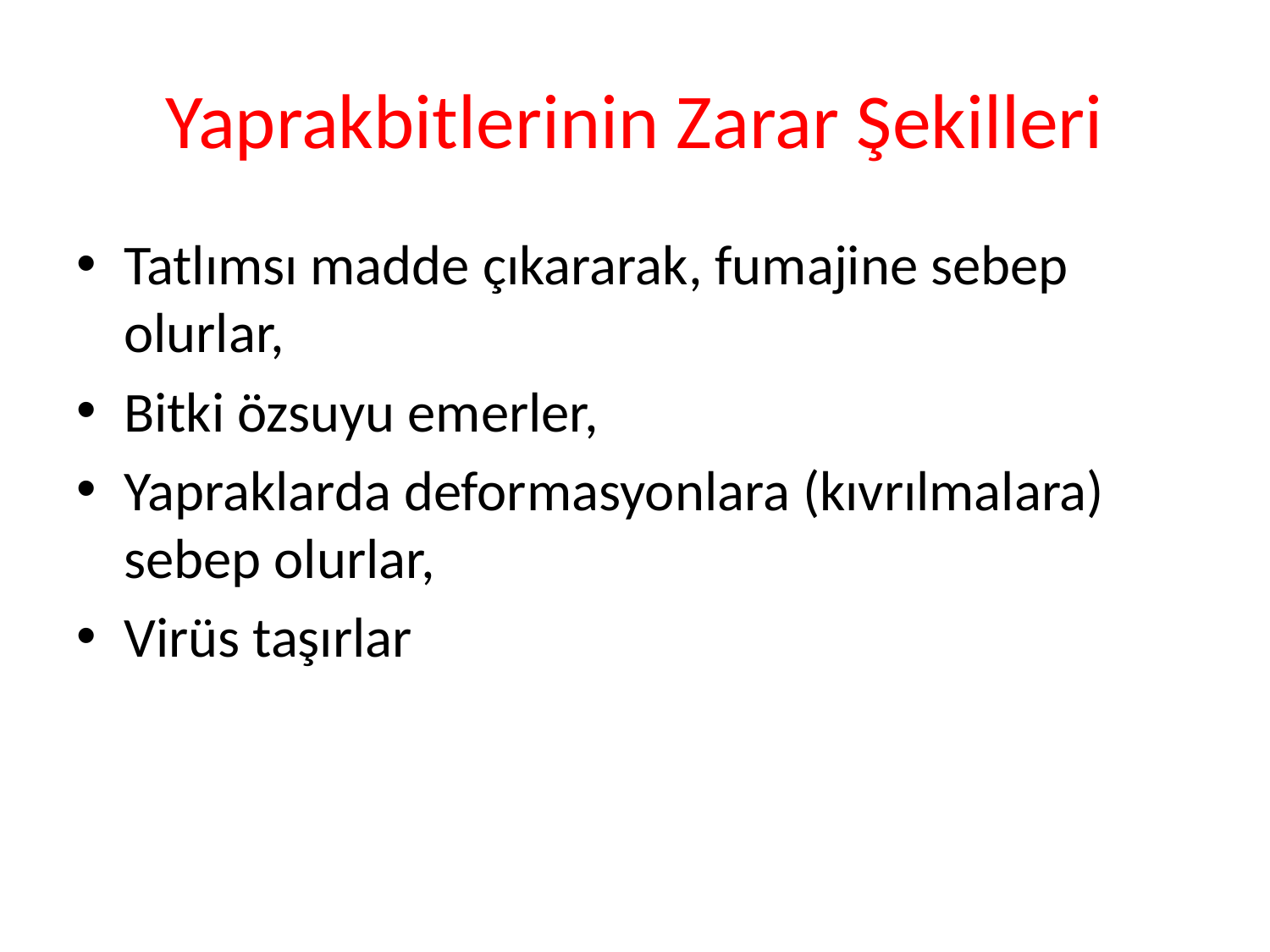

# Yaprakbitlerinin Zarar Şekilleri
Tatlımsı madde çıkararak, fumajine sebep olurlar,
Bitki özsuyu emerler,
Yapraklarda deformasyonlara (kıvrılmalara) sebep olurlar,
Virüs taşırlar